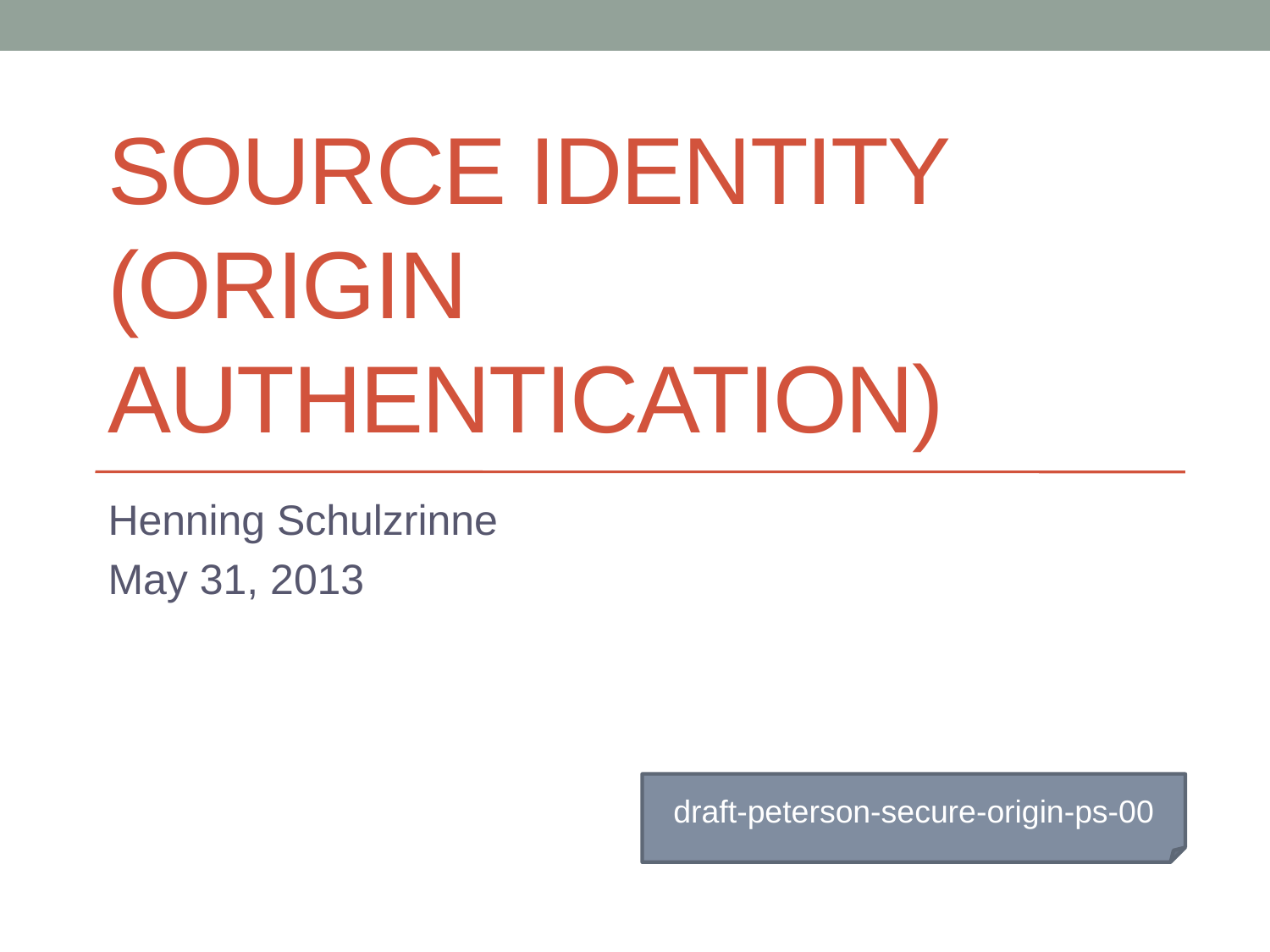

# Source identity (origin authentication)
Henning Schulzrinne
May 31, 2013
draft-peterson-secure-origin-ps-00